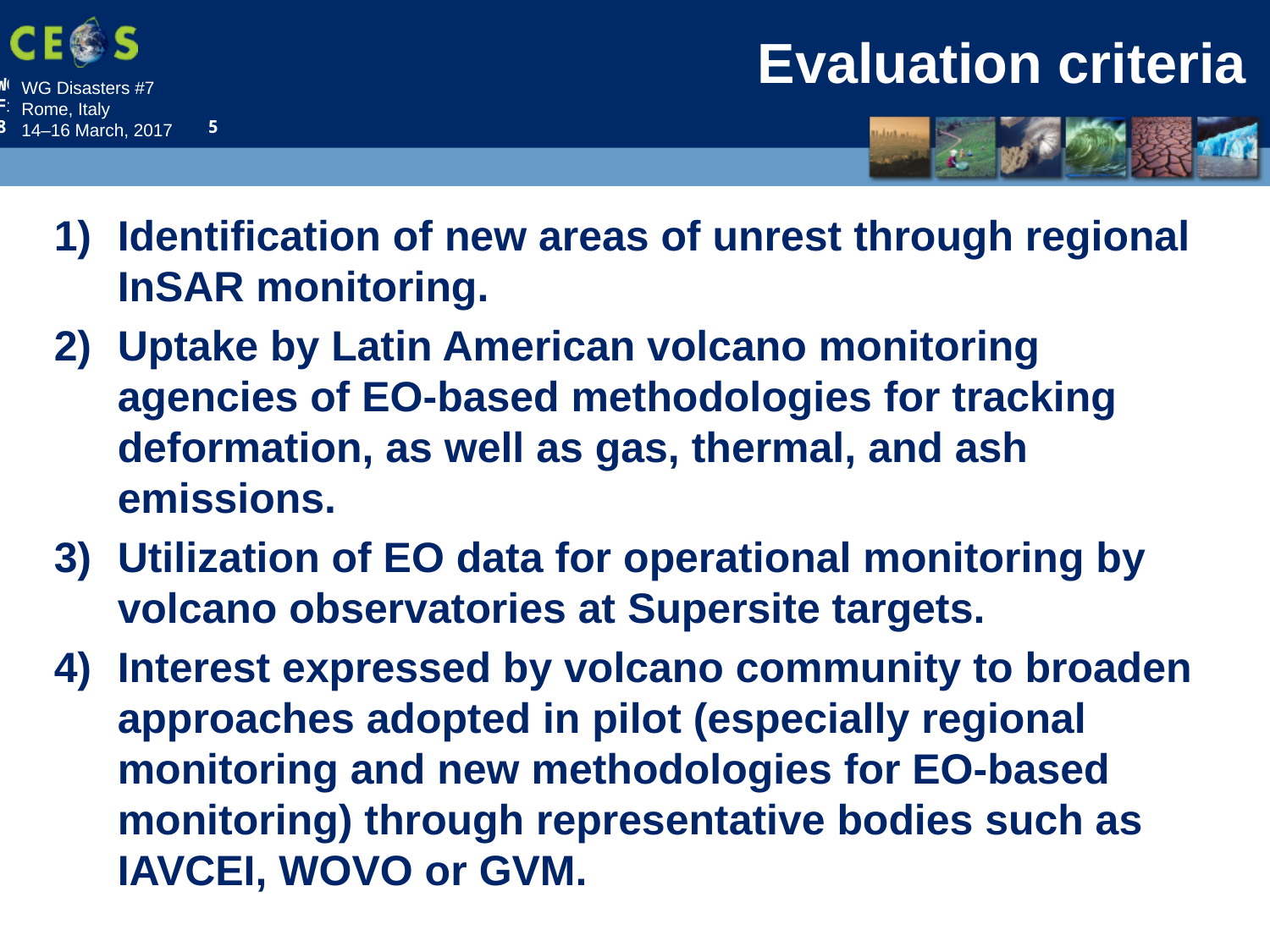

# Evaluation criteria
Identification of new areas of unrest through regional InSAR monitoring.
Uptake by Latin American volcano monitoring agencies of EO-based methodologies for tracking deformation, as well as gas, thermal, and ash emissions.
Utilization of EO data for operational monitoring by volcano observatories at Supersite targets.
Interest expressed by volcano community to broaden approaches adopted in pilot (especially regional monitoring and new methodologies for EO-based monitoring) through representative bodies such as IAVCEI, WOVO or GVM.